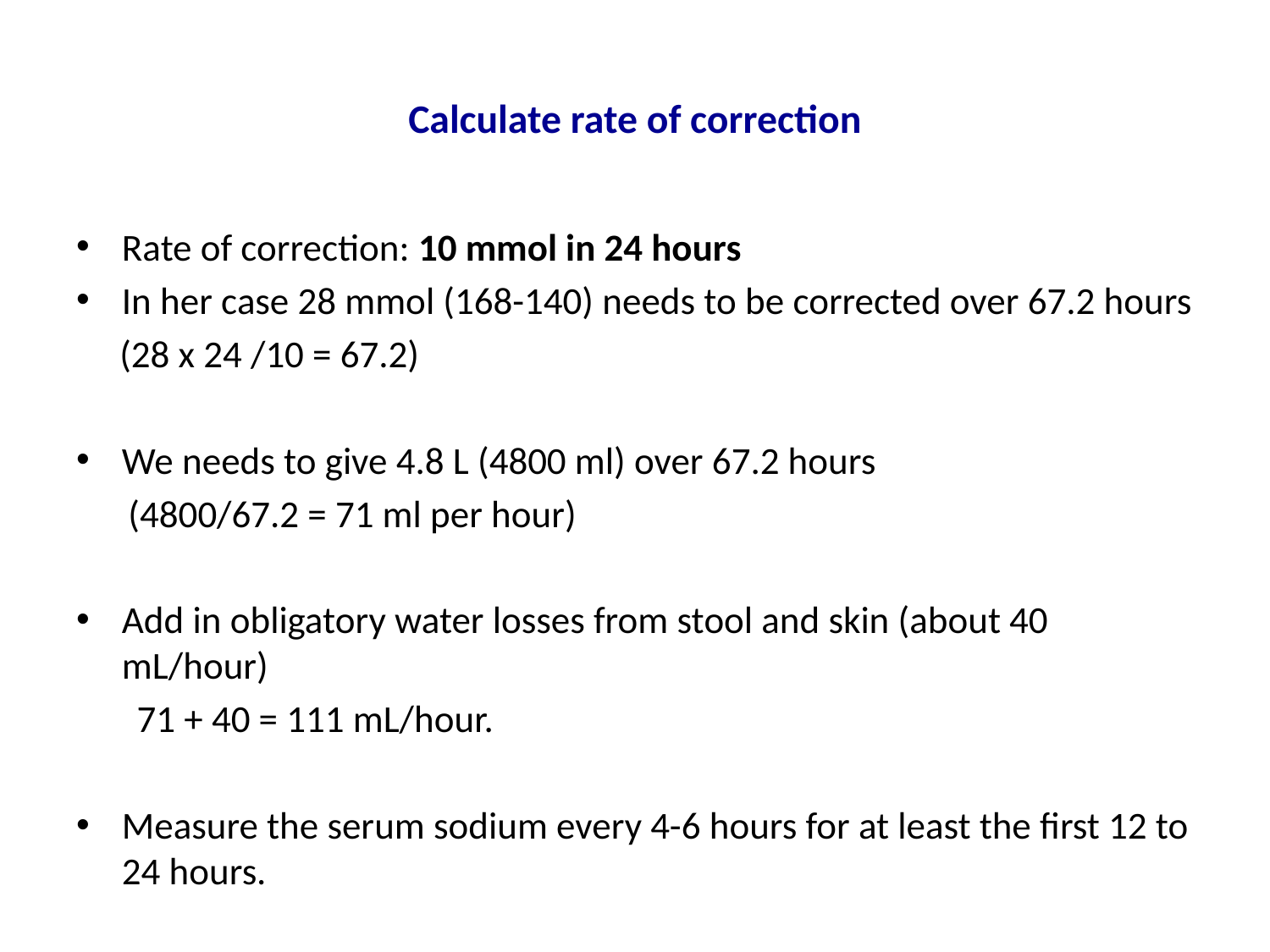

# Calculate rate of correction

Rate of correction: 10 mmol in 24 hours
In her case 28 mmol (168-140) needs to be corrected over 67.2 hours
     (28 x 24 /10 = 67.2)

We needs to give 4.8 L (4800 ml) over 67.2 hours
      (4800/67.2 = 71 ml per hour)

Add in obligatory water losses from stool and skin (about 40 mL/hour)
       71 + 40 = 111 mL/hour.

Measure the serum sodium every 4-6 hours for at least the first 12 to 24 hours.